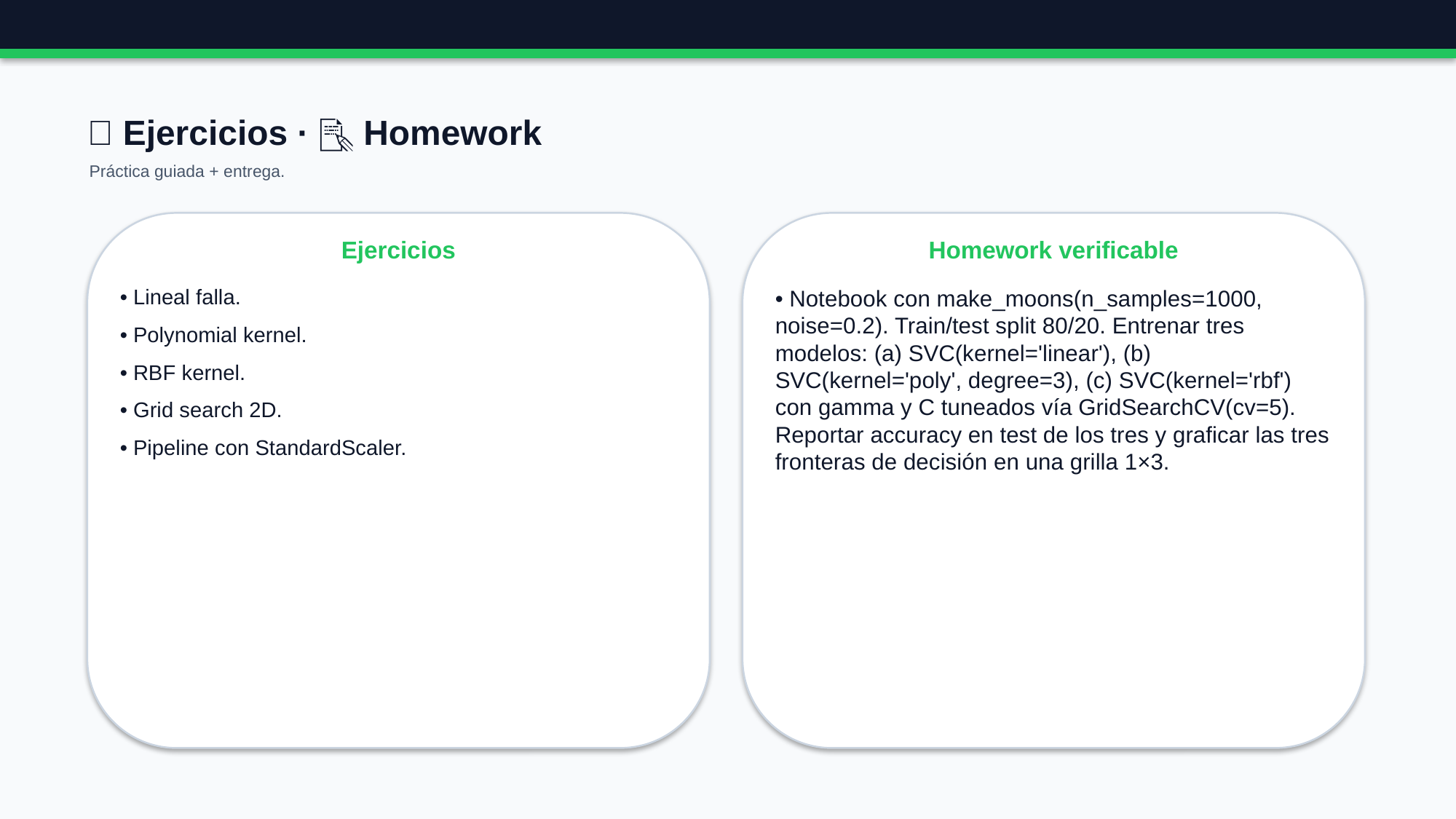

🧪 Ejercicios · 📝 Homework
Práctica guiada + entrega.

Ejercicios
Homework verificable
• Lineal falla.
• Polynomial kernel.
• RBF kernel.
• Grid search 2D.
• Pipeline con StandardScaler.
• Notebook con make_moons(n_samples=1000, noise=0.2). Train/test split 80/20. Entrenar tres modelos: (a) SVC(kernel='linear'), (b) SVC(kernel='poly', degree=3), (c) SVC(kernel='rbf') con gamma y C tuneados vía GridSearchCV(cv=5). Reportar accuracy en test de los tres y graficar las tres fronteras de decisión en una grilla 1×3.